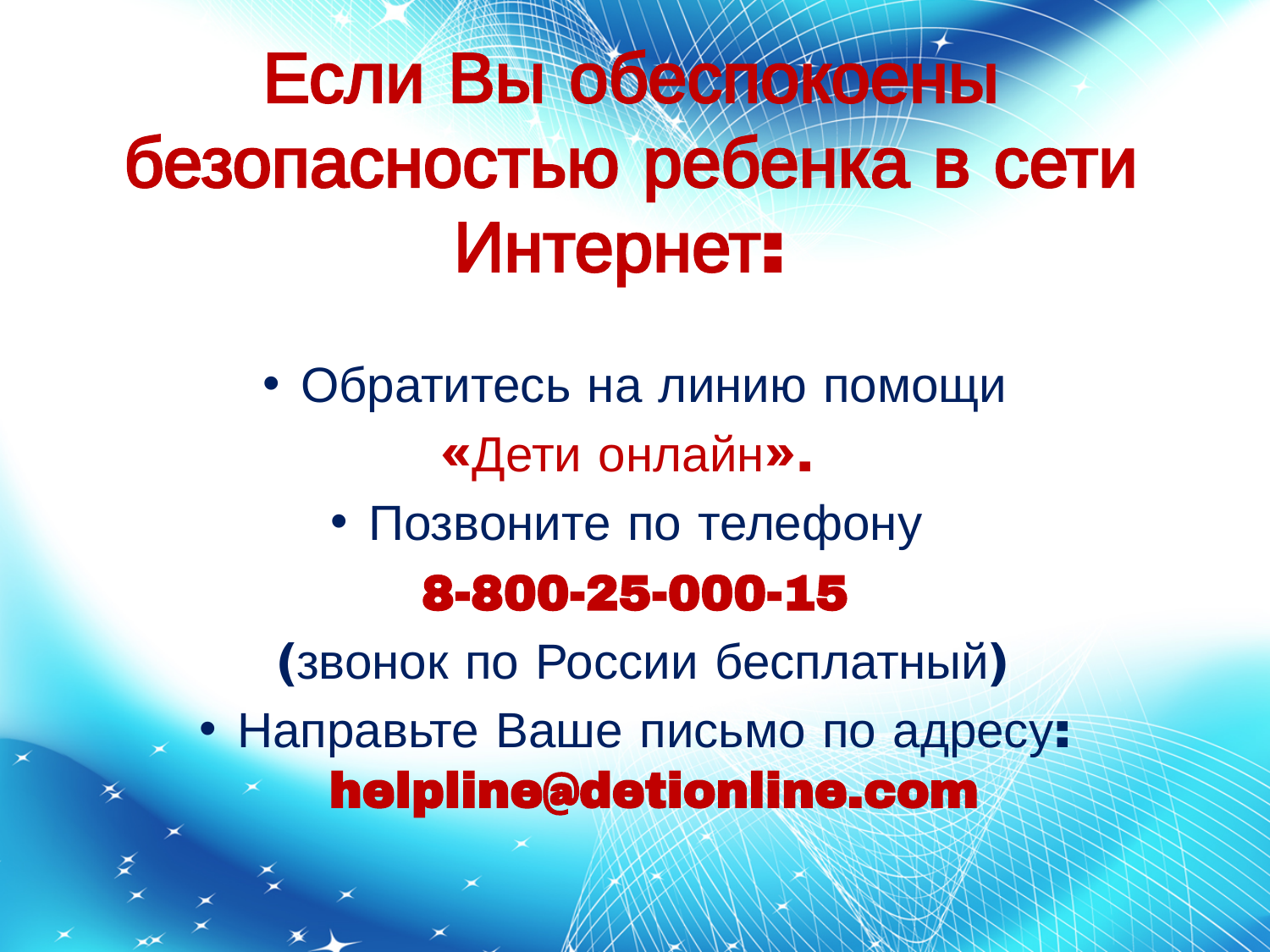

# Если Вы обеспокоены безопасностью ребенка в сети Интернет:

Обратитесь на линию помощи
«Дети онлайн».
Позвоните по телефону
 8-800-25-000-15
  (звонок по России бесплатный)
Направьте Ваше письмо по адресу: helpline@detionline.com